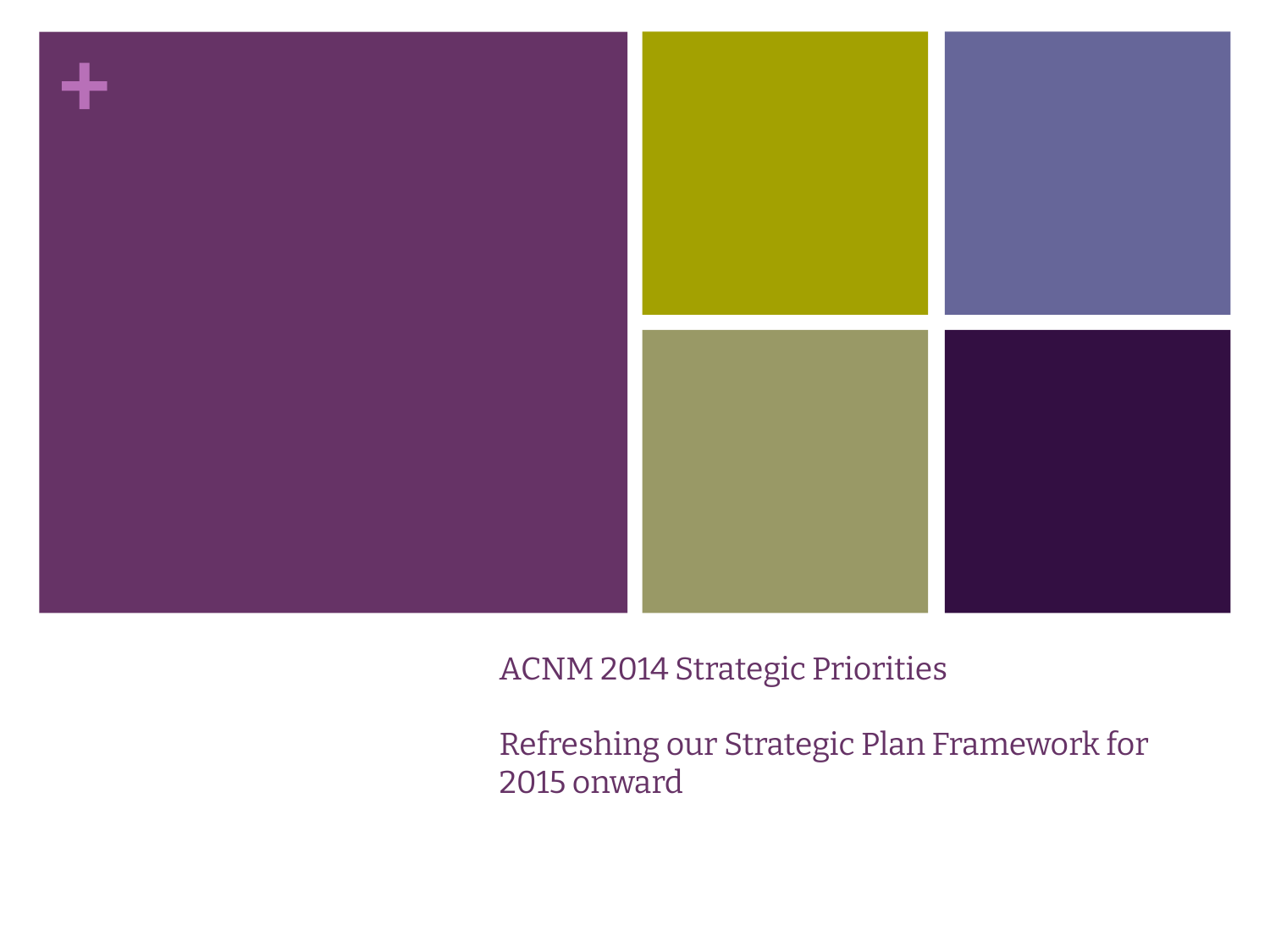

# ACNM 2014 Strategic Priorities Refreshing our Strategic Plan Framework for 2015 onward